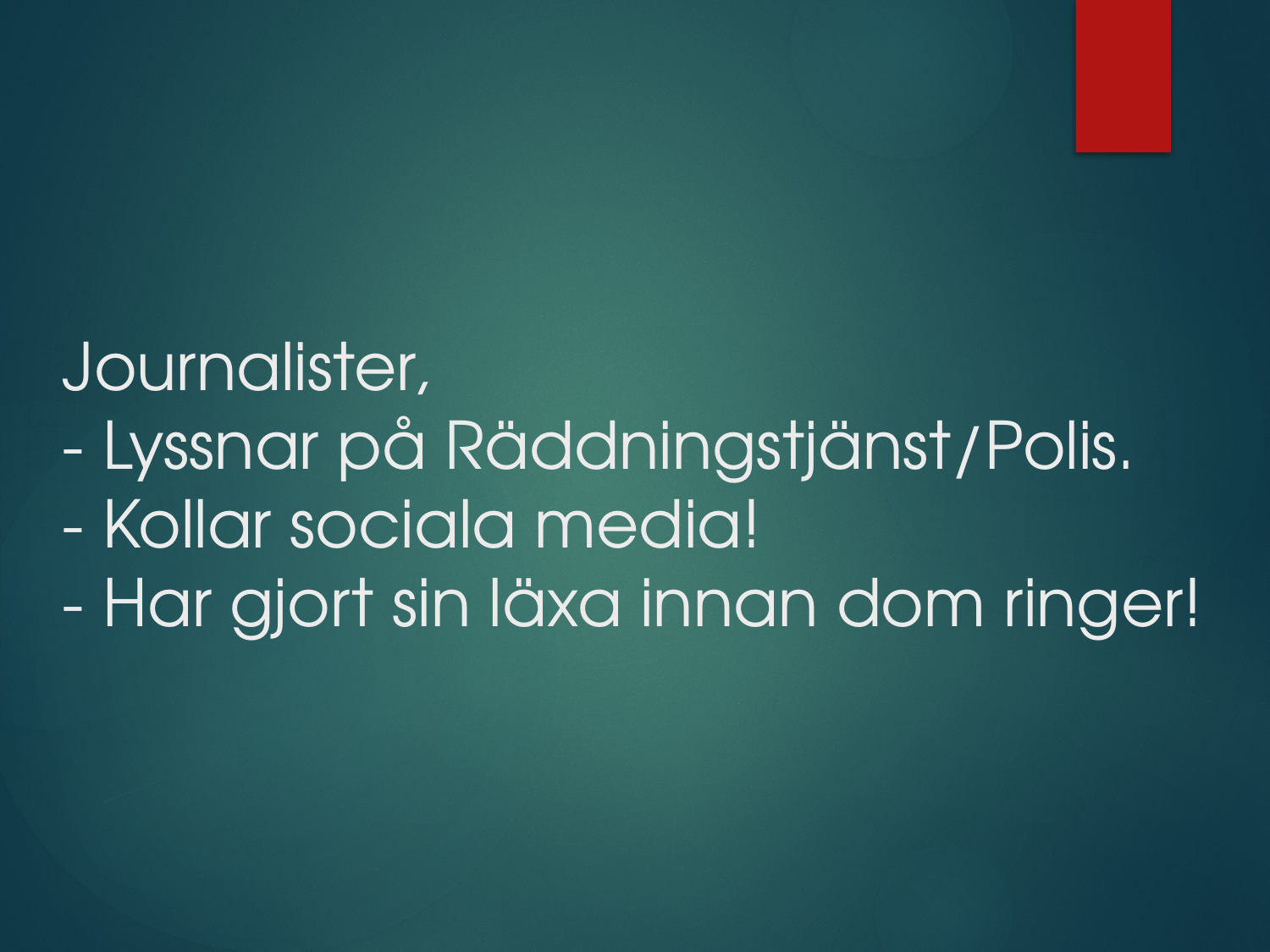

# Journalister, - Lyssnar på Räddningstjänst/Polis. - Kollar sociala media! - Har gjort sin läxa innan dom ringer!